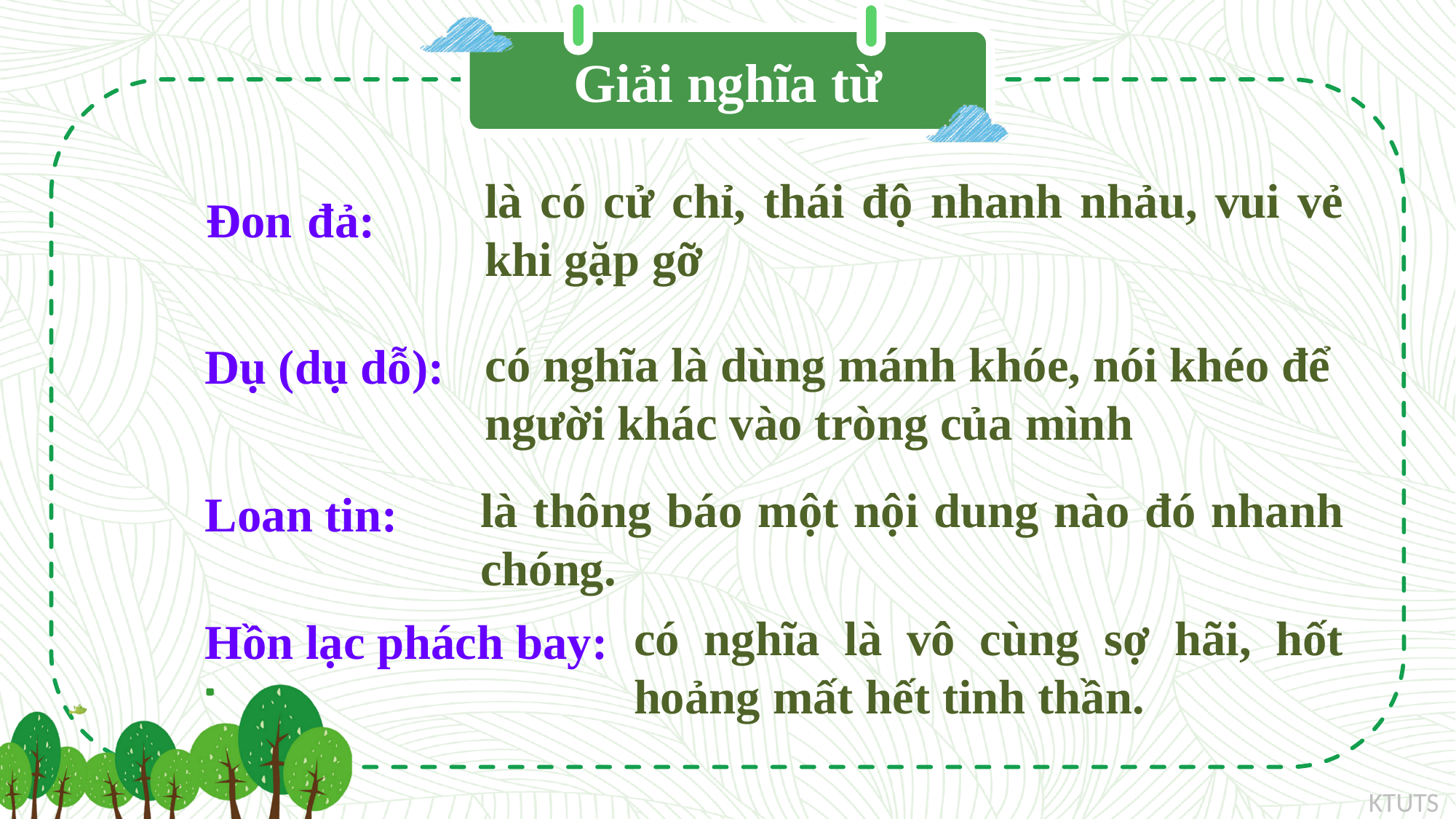

là có cử chỉ, thái độ nhanh nhảu, vui vẻ khi gặp gỡ
Đon đả:
có nghĩa là dùng mánh khóe, nói khéo để người khác vào tròng của mình
Dụ (dụ dỗ):
là thông báo một nội dung nào đó nhanh chóng.
Loan tin:
có nghĩa là vô cùng sợ hãi, hốt hoảng mất hết tinh thần.
Hồn lạc phách bay: